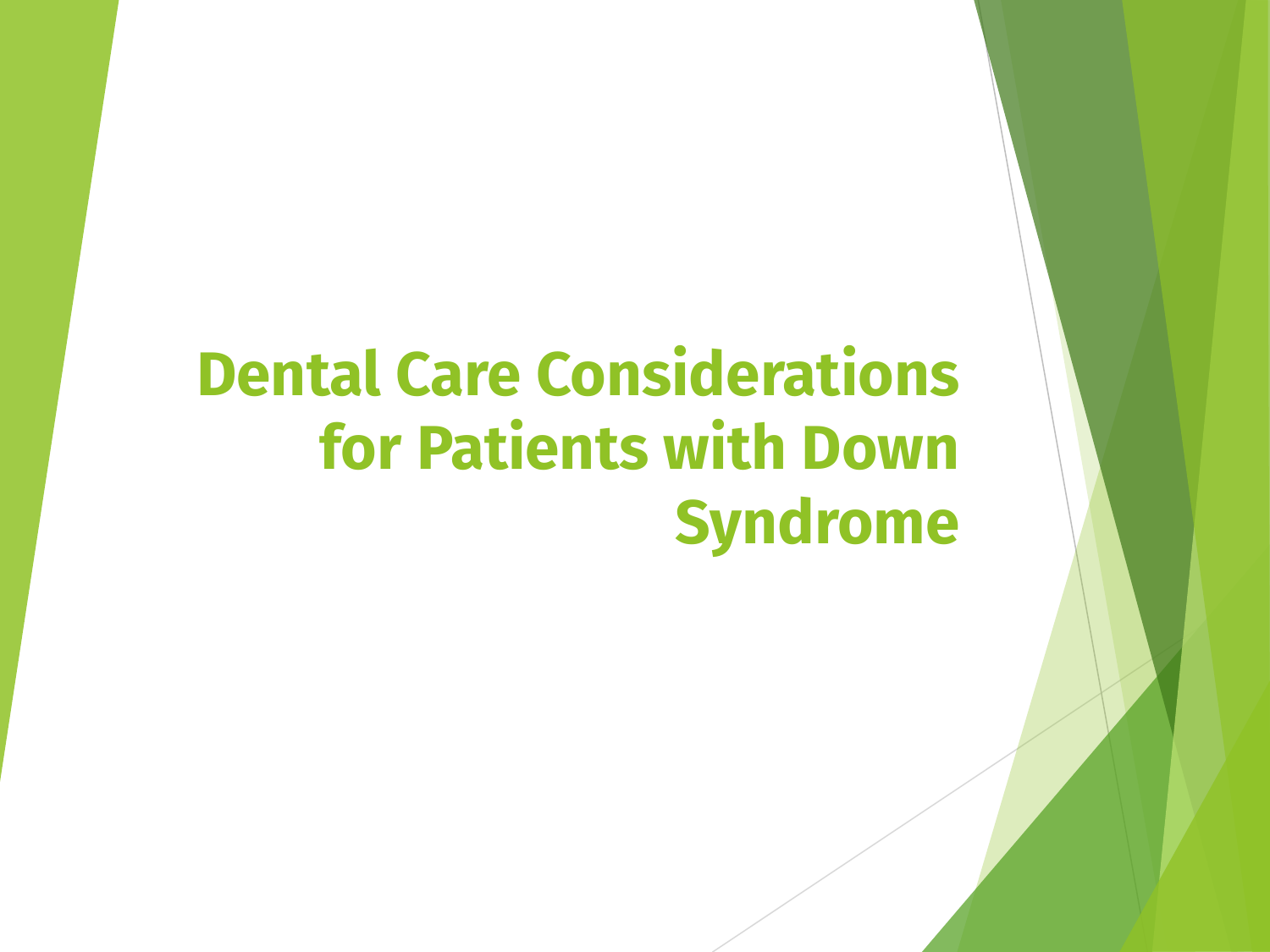

# Dental Care Considerations for Patients with Down Syndrome